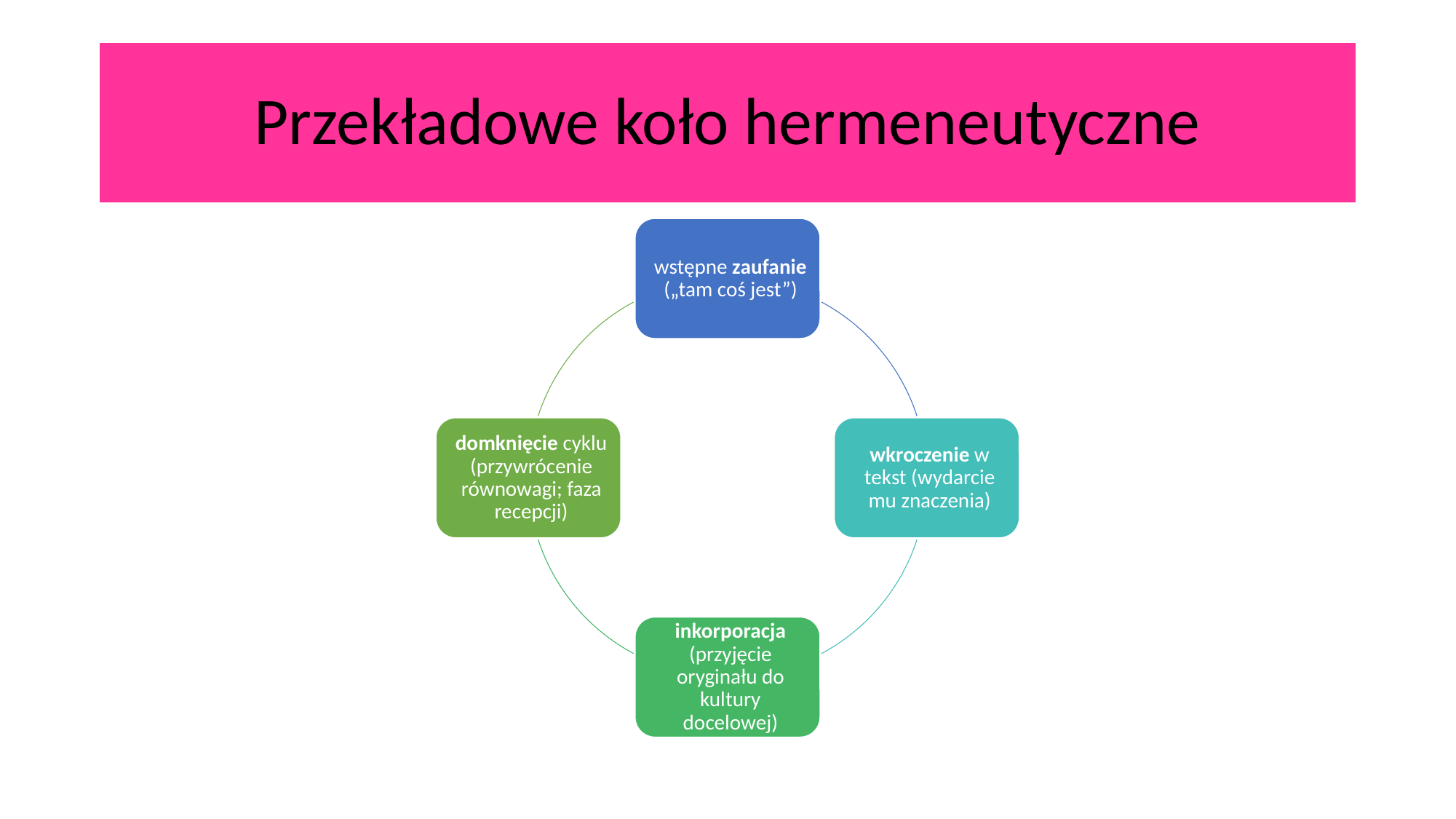

# Przekładowe koło hermeneutyczne
wstępne zaufanie („tam coś jest”)
wkroczenie w tekst (wydarcie mu znaczenia)
inkorporacja (przyjęcie oryginału do kultury docelowej)
domknięcie cyklu (przywrócenie równowagi; faza recepcji)